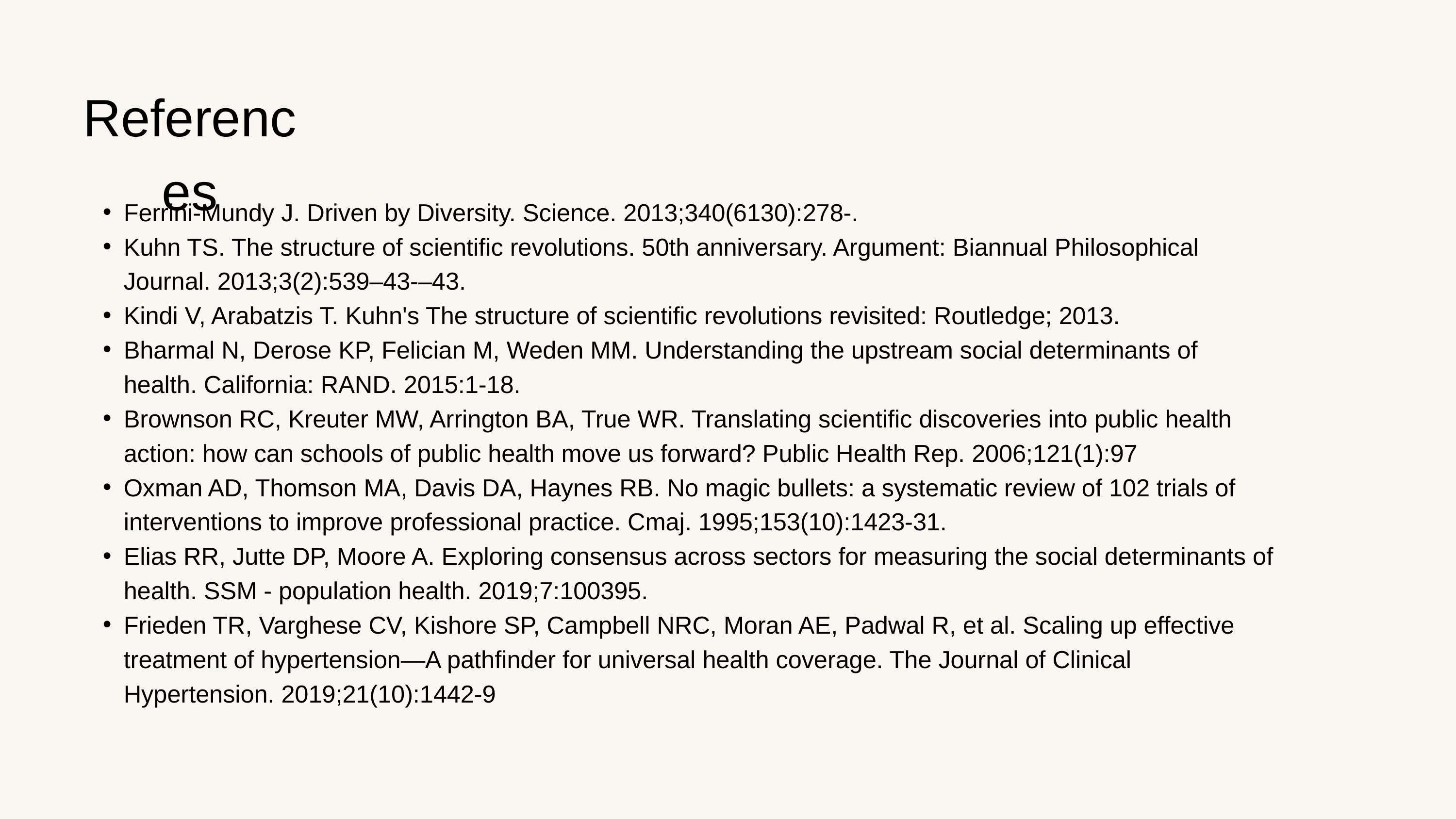

References
Ferrini-Mundy J. Driven by Diversity. Science. 2013;340(6130):278-.
Kuhn TS. The structure of scientific revolutions. 50th anniversary. Argument: Biannual Philosophical Journal. 2013;3(2):539–43-–43.
Kindi V, Arabatzis T. Kuhn's The structure of scientific revolutions revisited: Routledge; 2013.
Bharmal N, Derose KP, Felician M, Weden MM. Understanding the upstream social determinants of health. California: RAND. 2015:1-18.
Brownson RC, Kreuter MW, Arrington BA, True WR. Translating scientific discoveries into public health action: how can schools of public health move us forward? Public Health Rep. 2006;121(1):97
Oxman AD, Thomson MA, Davis DA, Haynes RB. No magic bullets: a systematic review of 102 trials of interventions to improve professional practice. Cmaj. 1995;153(10):1423-31.
Elias RR, Jutte DP, Moore A. Exploring consensus across sectors for measuring the social determinants of health. SSM - population health. 2019;7:100395.
Frieden TR, Varghese CV, Kishore SP, Campbell NRC, Moran AE, Padwal R, et al. Scaling up effective treatment of hypertension—A pathfinder for universal health coverage. The Journal of Clinical Hypertension. 2019;21(10):1442-9